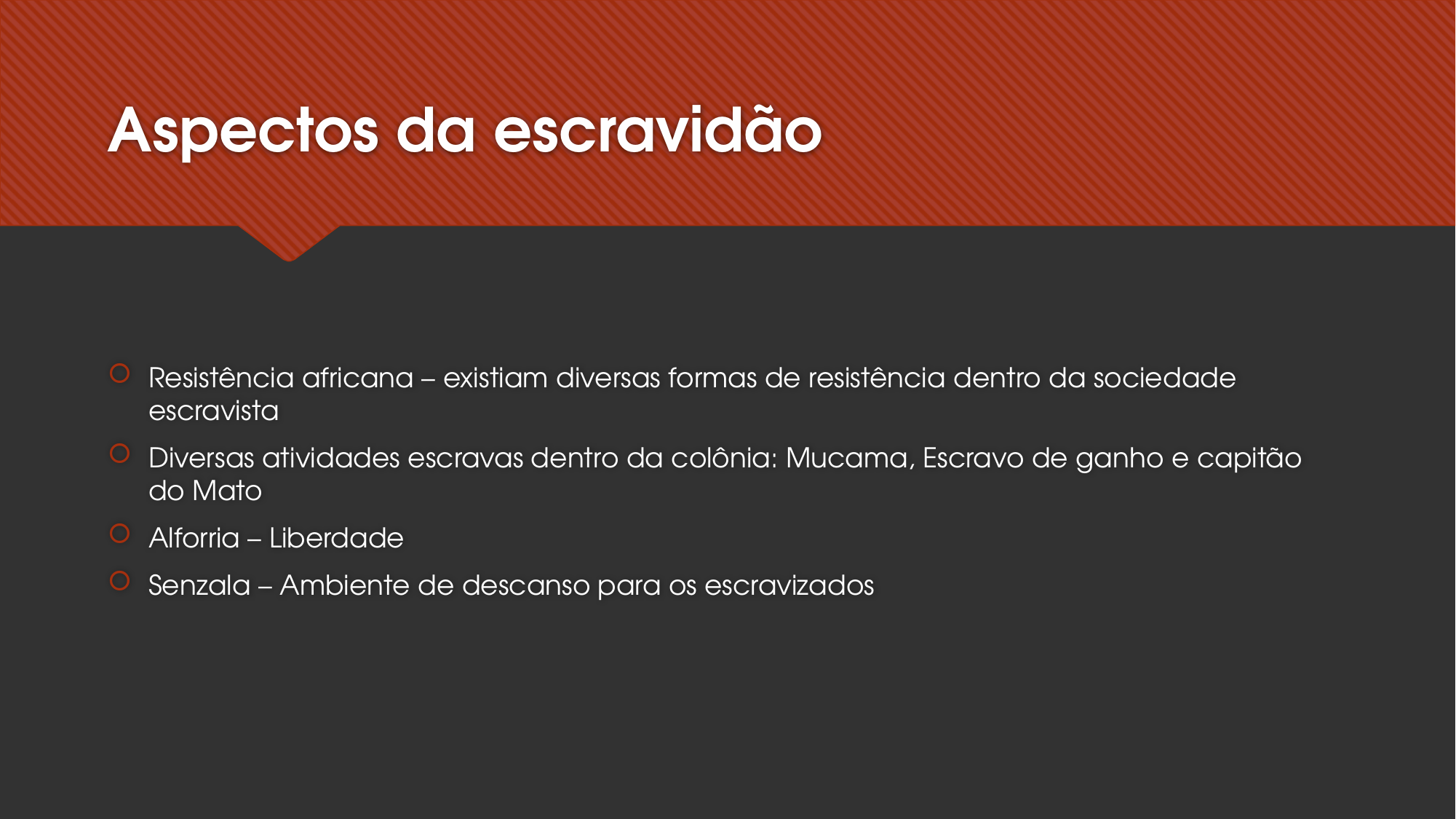

# Aspectos da escravidão
Resistência africana – existiam diversas formas de resistência dentro da sociedade escravista
Diversas atividades escravas dentro da colônia: Mucama, Escravo de ganho e capitão do Mato
Alforria – Liberdade
Senzala – Ambiente de descanso para os escravizados